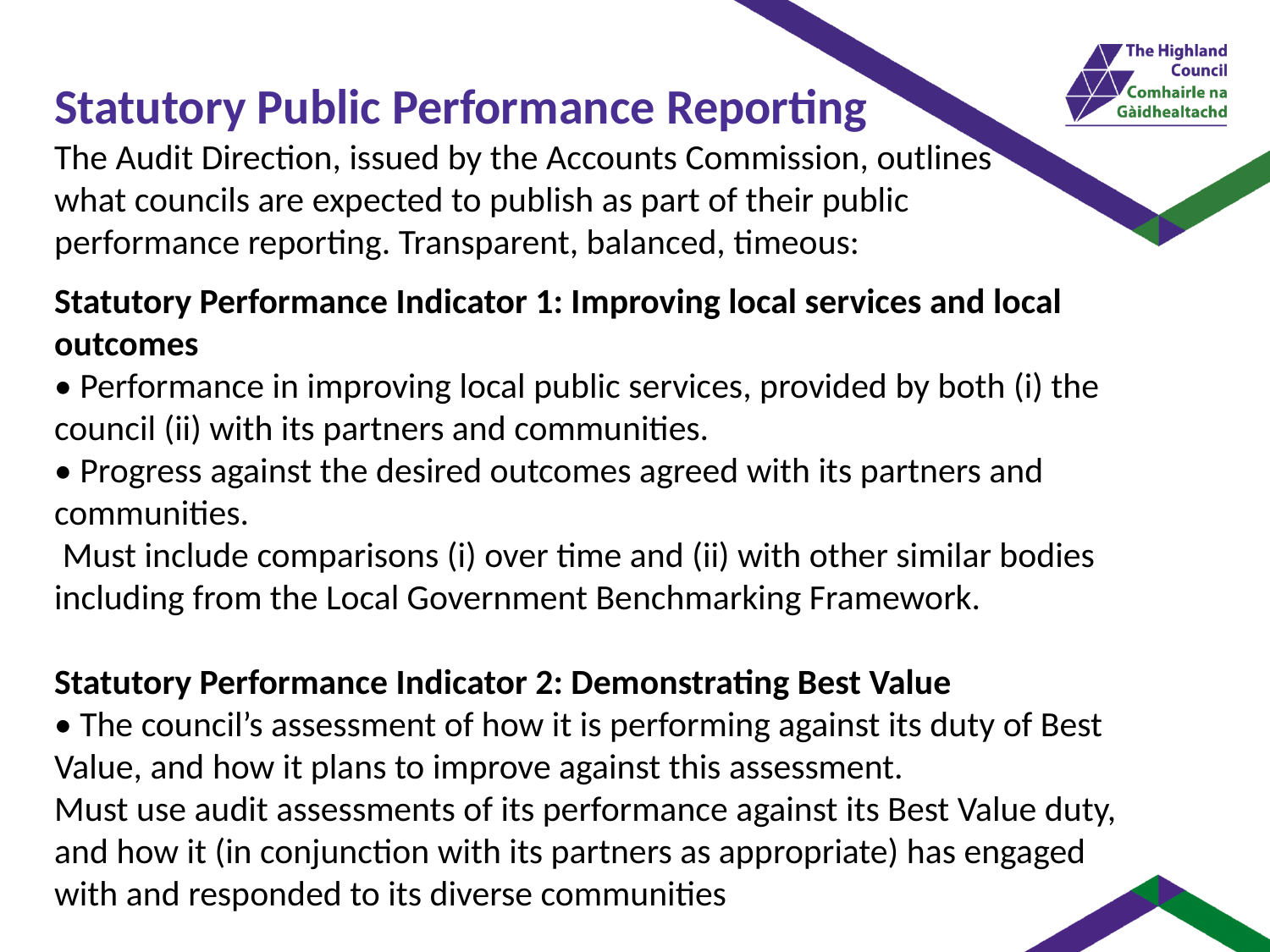

Statutory Public Performance Reporting
The Audit Direction, issued by the Accounts Commission, outlines
what councils are expected to publish as part of their public
performance reporting. Transparent, balanced, timeous:

Statutory Performance Indicator 1: Improving local services and local outcomes
• Performance in improving local public services, provided by both (i) the council (ii) with its partners and communities.
• Progress against the desired outcomes agreed with its partners and communities.
 Must include comparisons (i) over time and (ii) with other similar bodies including from the Local Government Benchmarking Framework.

Statutory Performance Indicator 2: Demonstrating Best Value
• The council’s assessment of how it is performing against its duty of Best Value, and how it plans to improve against this assessment.
Must use audit assessments of its performance against its Best Value duty, and how it (in conjunction with its partners as appropriate) has engaged with and responded to its diverse communities